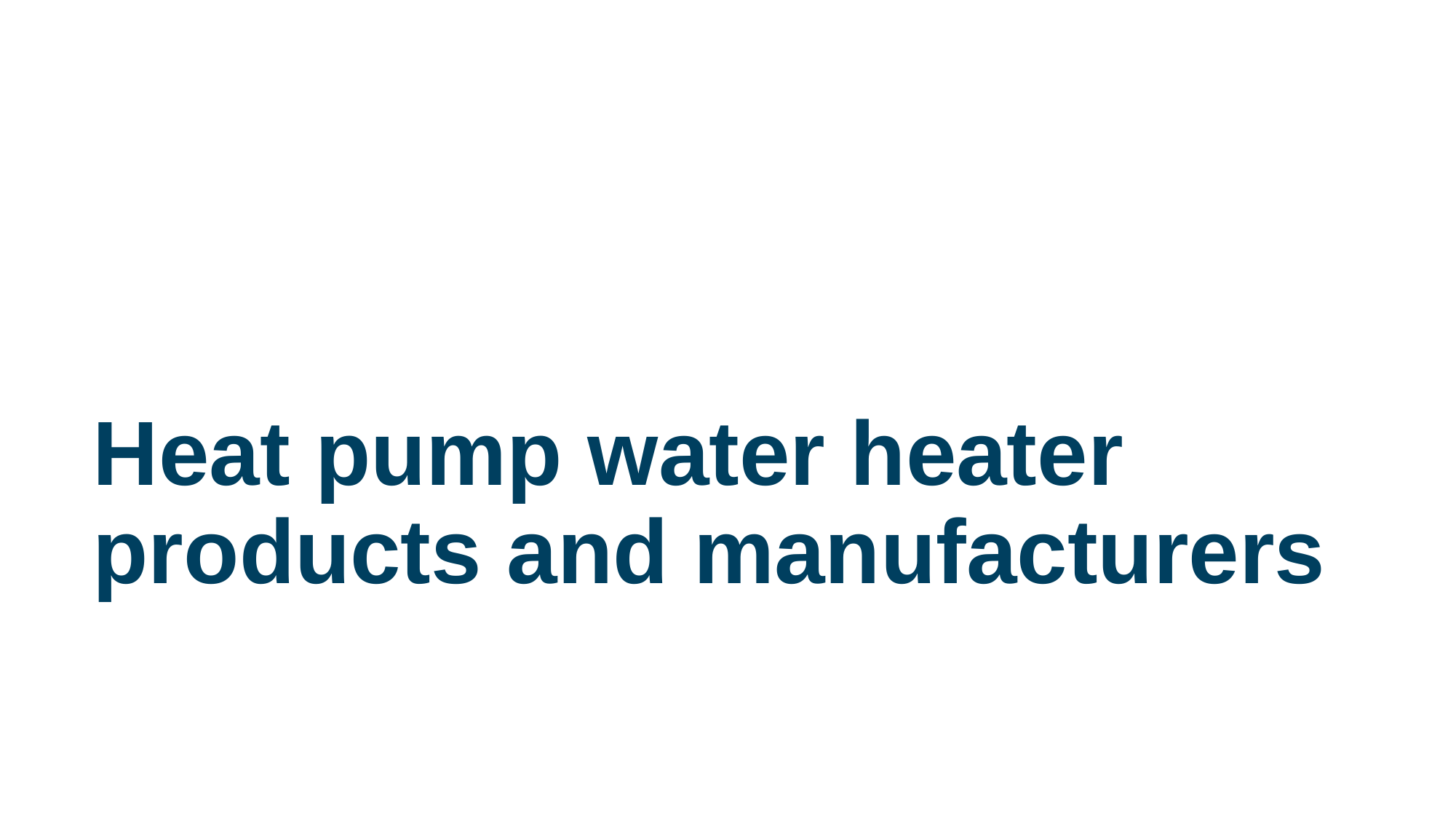

Heat pump water heater products and manufacturers